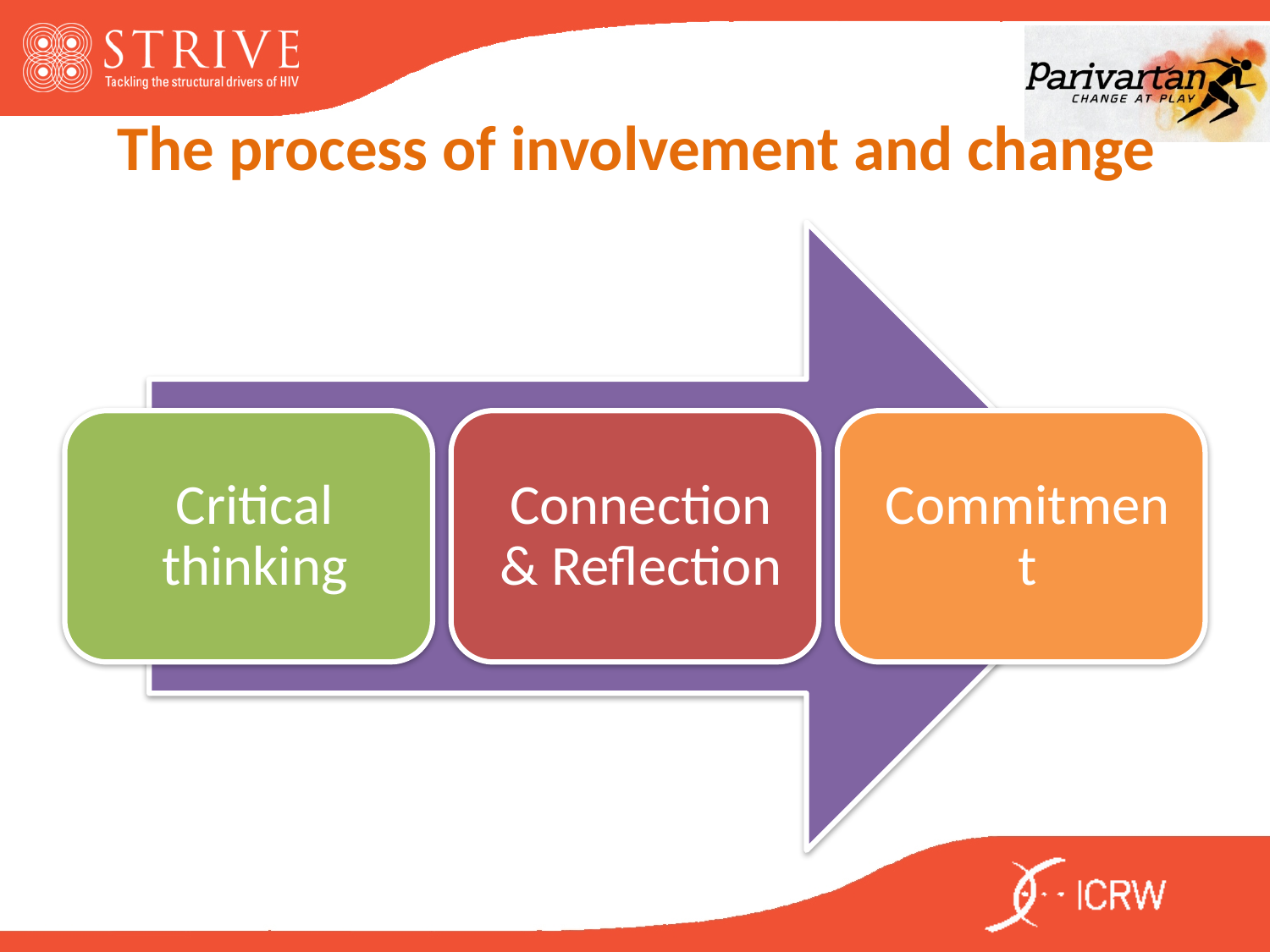

# The process of involvement and change
Critical thinking
Connection & Reflection
Commitment